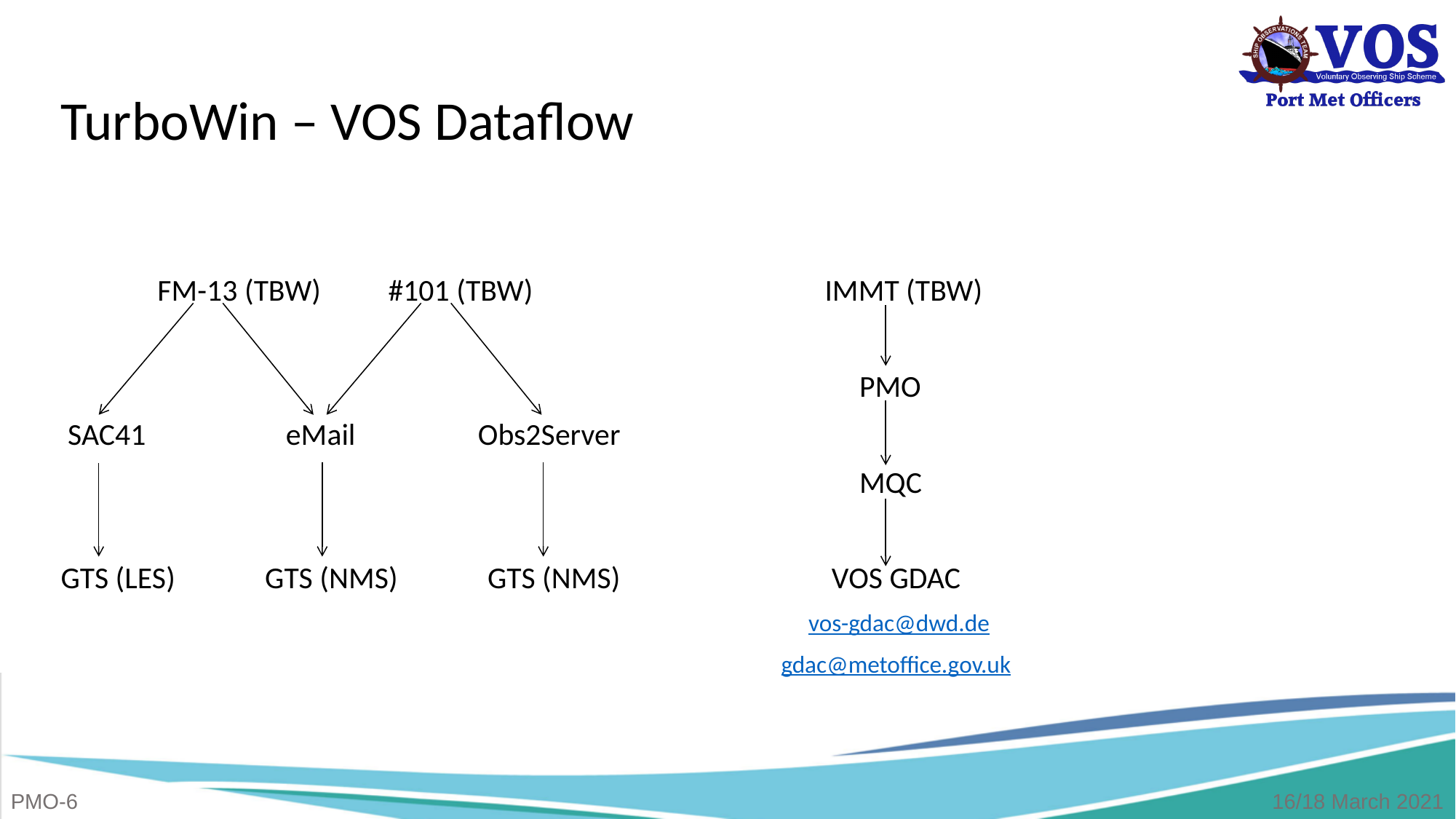

# TurboWin – VOS Dataflow

              FM-13 (TBW)	#101 (TBW)			IMMT (TBW)

							     PMO
 SAC41		 eMail	             Obs2Server
							     MQC

GTS (LES)             GTS (NMS)             GTS (NMS)		 VOS GDAC
						                 vos-gdac@dwd.de
						            gdac@metoffice.gov.uk